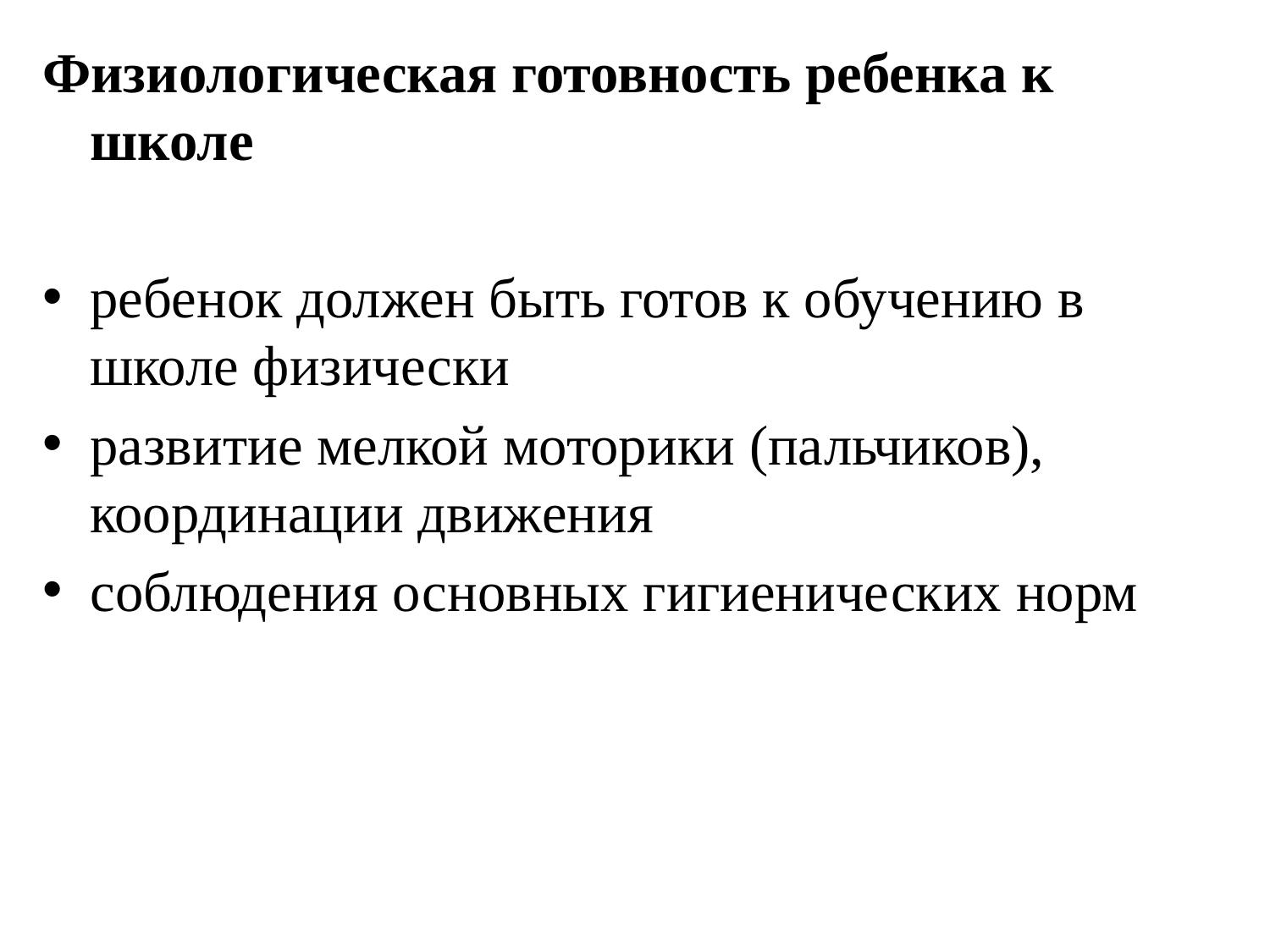

Физиологическая готовность ребенка к школе

ребенок должен быть готов к обучению в школе физически
развитие мелкой моторики (пальчиков), координации движения
соблюдения основных гигиенических норм